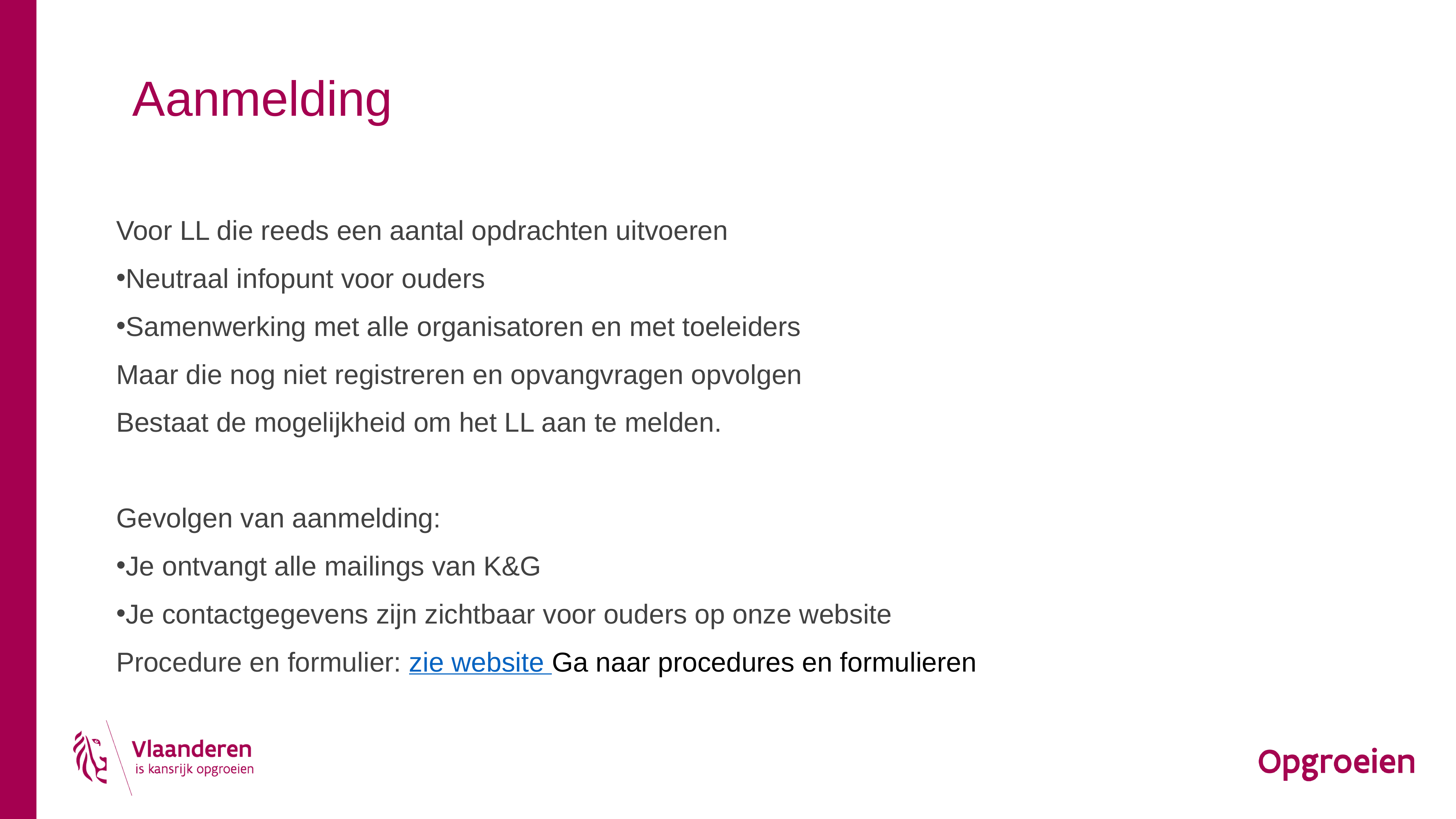

# Aanmelding

Voor LL die reeds een aantal opdrachten uitvoeren​
Neutraal infopunt voor ouders​
Samenwerking met alle organisatoren en met toeleiders​
Maar die nog niet registreren en opvangvragen opvolgen​
Bestaat de mogelijkheid om het LL aan te melden.​
​
Gevolgen van aanmelding:​
Je ontvangt alle mailings van K&G​
Je contactgegevens zijn zichtbaar voor ouders op onze website​
Procedure en formulier: zie website Ga naar procedures en formulieren